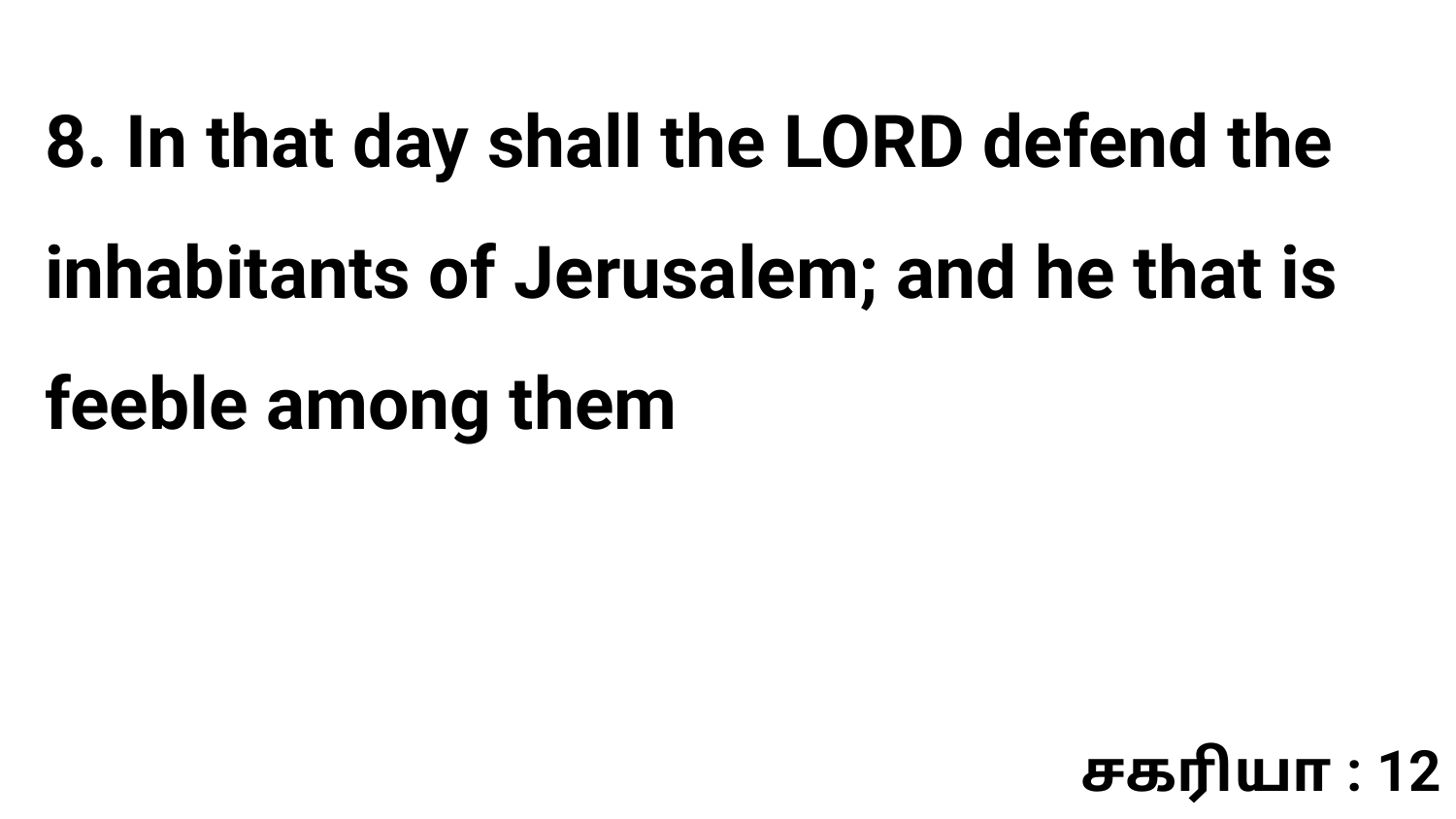

8. In that day shall the LORD defend the inhabitants of Jerusalem; and he that is feeble among them
சகரியா : 12